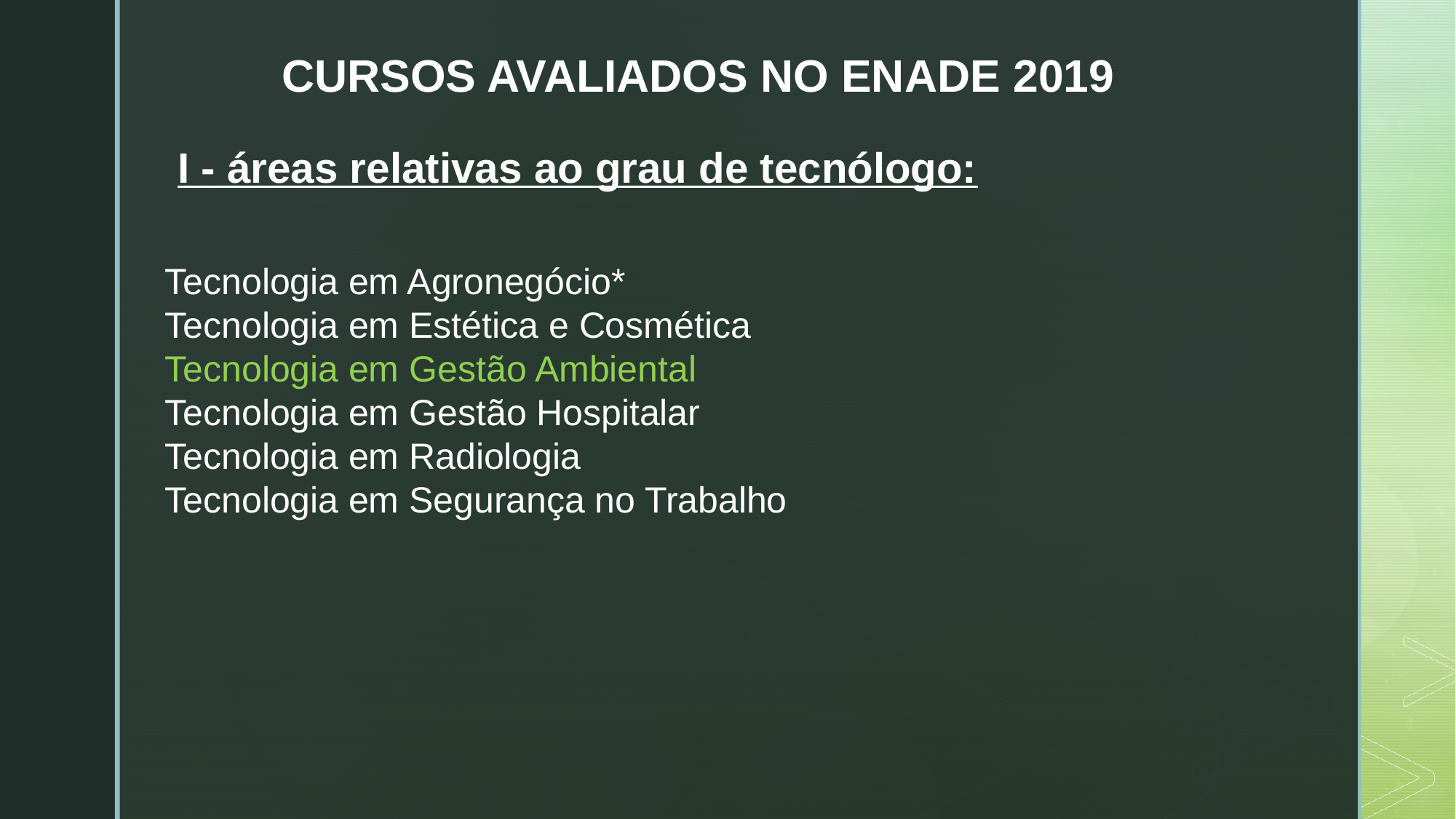

CURSOS AVALIADOS NO ENADE 2019
I - áreas relativas ao grau de tecnólogo:
Tecnologia em Agronegócio*
Tecnologia em Estética e Cosmética
Tecnologia em Gestão Ambiental
Tecnologia em Gestão Hospitalar
Tecnologia em Radiologia
Tecnologia em Segurança no Trabalho